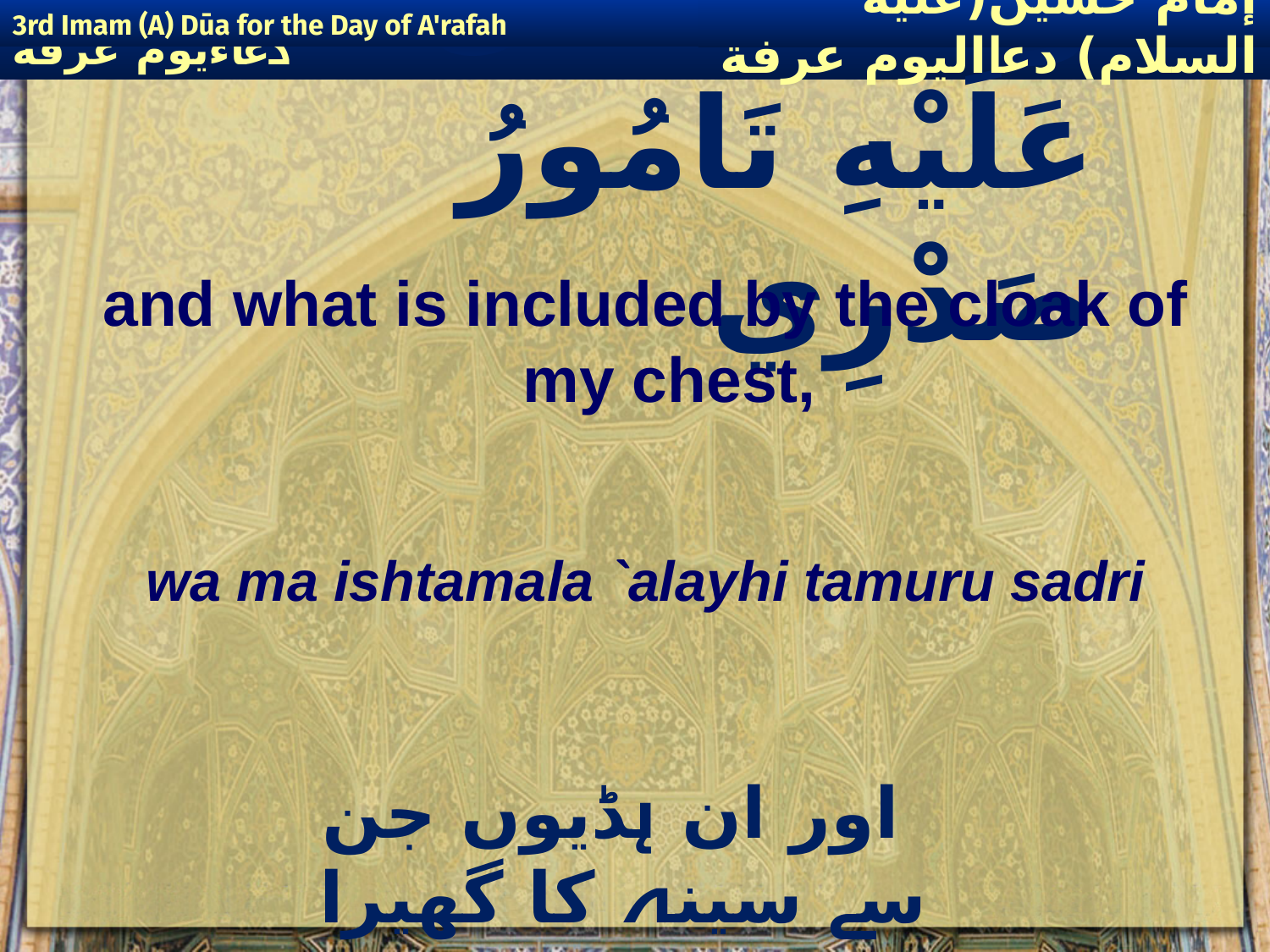

3rd Imam (A) Dūa for the Day of A'rafah
إمام حسين(عليه السلام) دعااليوم عرفة
# وَمَا ٱشْتَمَلَ عَلَيْهِ تَامُورُ صَدْرِي
and what is included by the cloak of my chest,
wa ma ishtamala `alayhi tamuru sadri
 اور ان ہڈیوں جن سے سینہ کا گھیرا بناہے